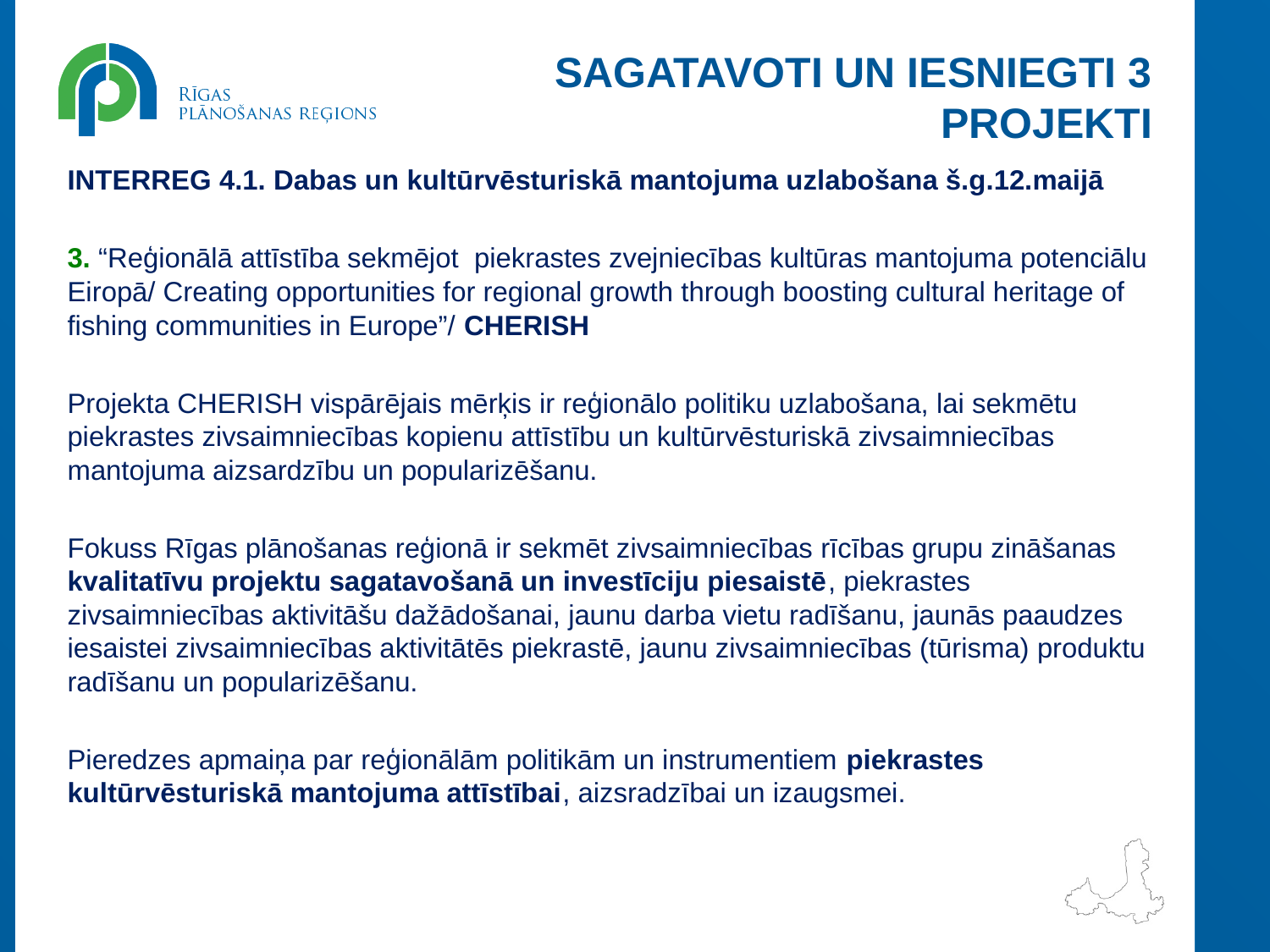

# Sagatavoti un iesniegti 3 projekti
INTERREG 4.1. Dabas un kultūrvēsturiskā mantojuma uzlabošana š.g.12.maijā

3. “Reģionālā attīstība sekmējot  piekrastes zvejniecības kultūras mantojuma potenciālu Eiropā/ Creating opportunities for regional growth through boosting cultural heritage of fishing communities in Europe”/ CHERISH

Projekta CHERISH vispārējais mērķis ir reģionālo politiku uzlabošana, lai sekmētu piekrastes zivsaimniecības kopienu attīstību un kultūrvēsturiskā zivsaimniecības mantojuma aizsardzību un popularizēšanu.

Fokuss Rīgas plānošanas reģionā ir sekmēt zivsaimniecības rīcības grupu zināšanas kvalitatīvu projektu sagatavošanā un investīciju piesaistē, piekrastes zivsaimniecības aktivitāšu dažādošanai, jaunu darba vietu radīšanu, jaunās paaudzes iesaistei zivsaimniecības aktivitātēs piekrastē, jaunu zivsaimniecības (tūrisma) produktu radīšanu un popularizēšanu.

Pieredzes apmaiņa par reģionālām politikām un instrumentiem piekrastes kultūrvēsturiskā mantojuma attīstībai, aizsradzībai un izaugsmei.